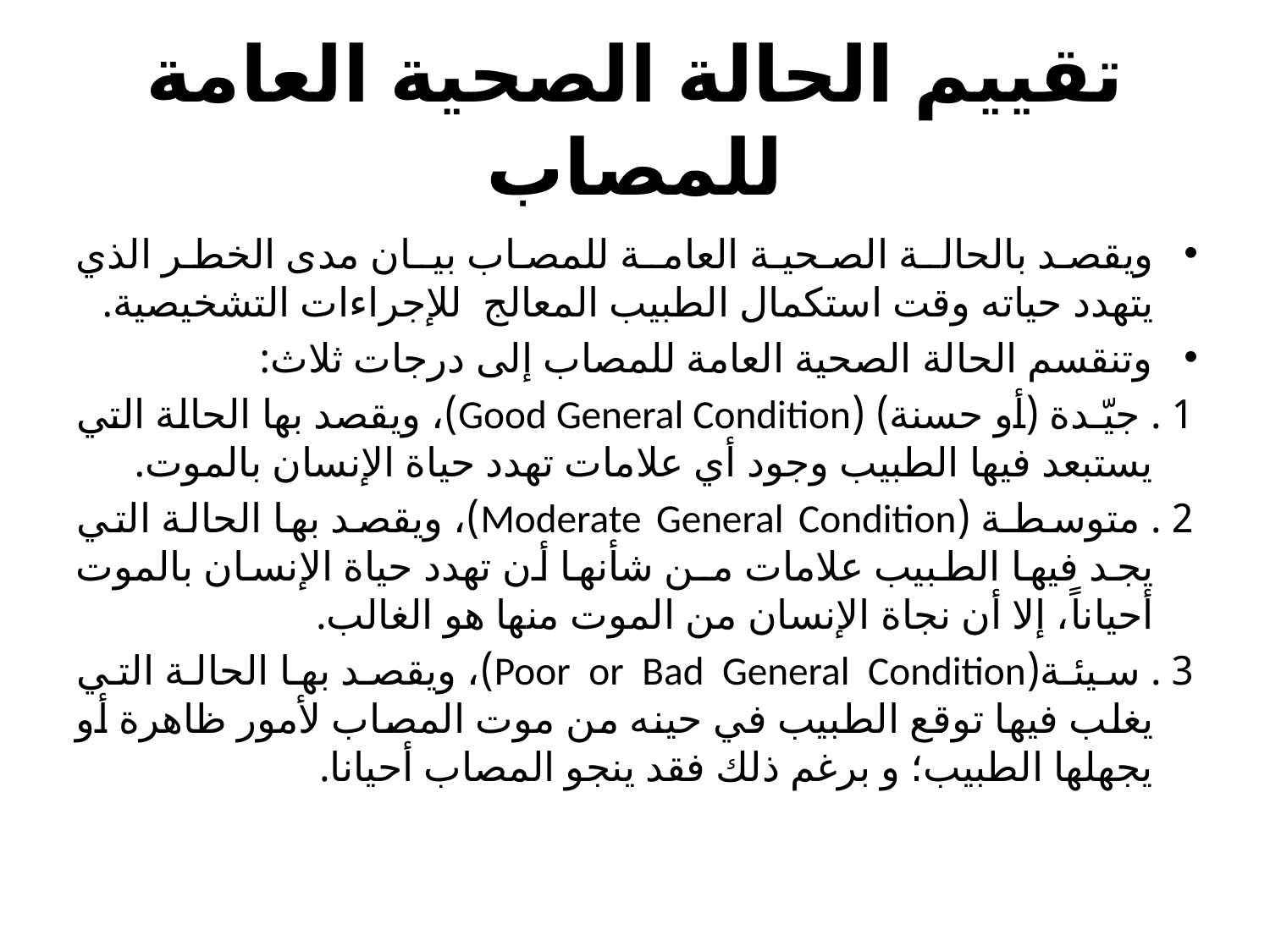

# تقييم الحالة الصحية العامة للمصاب
ويقصد بالحالـة الصحيـة العامـة للمصاب بيـان مدى الخطر الذي يتهدد حياته وقت استكمال الطبيب المعالج  للإجراءات التشخيصية.
وتنقسم الحالة الصحية العامة للمصاب إلى درجات ثلاث:
1 . جيّـدة (أو حسنة) (Good General Condition)، ويقصد بها الحالة التي يستبعد فيها الطبيب وجود أي علامات تهدد حياة الإنسان بالموت.
2 . متوسطـة (Moderate General Condition)، ويقصد بها الحالة التي يجد فيها الطبيب علامات مـن شأنها أن تهدد حياة الإنسان بالموت أحياناً، إلا أن نجاة الإنسان من الموت منها هو الغالب.
3 . سيئـة(Poor or Bad General Condition)، ويقصد بها الحالة التي يغلب فيها توقع الطبيب في حينه من موت المصاب لأمور ظاهرة أو يجهلها الطبيب؛ و برغم ذلك فقد ينجو المصاب أحيانا.